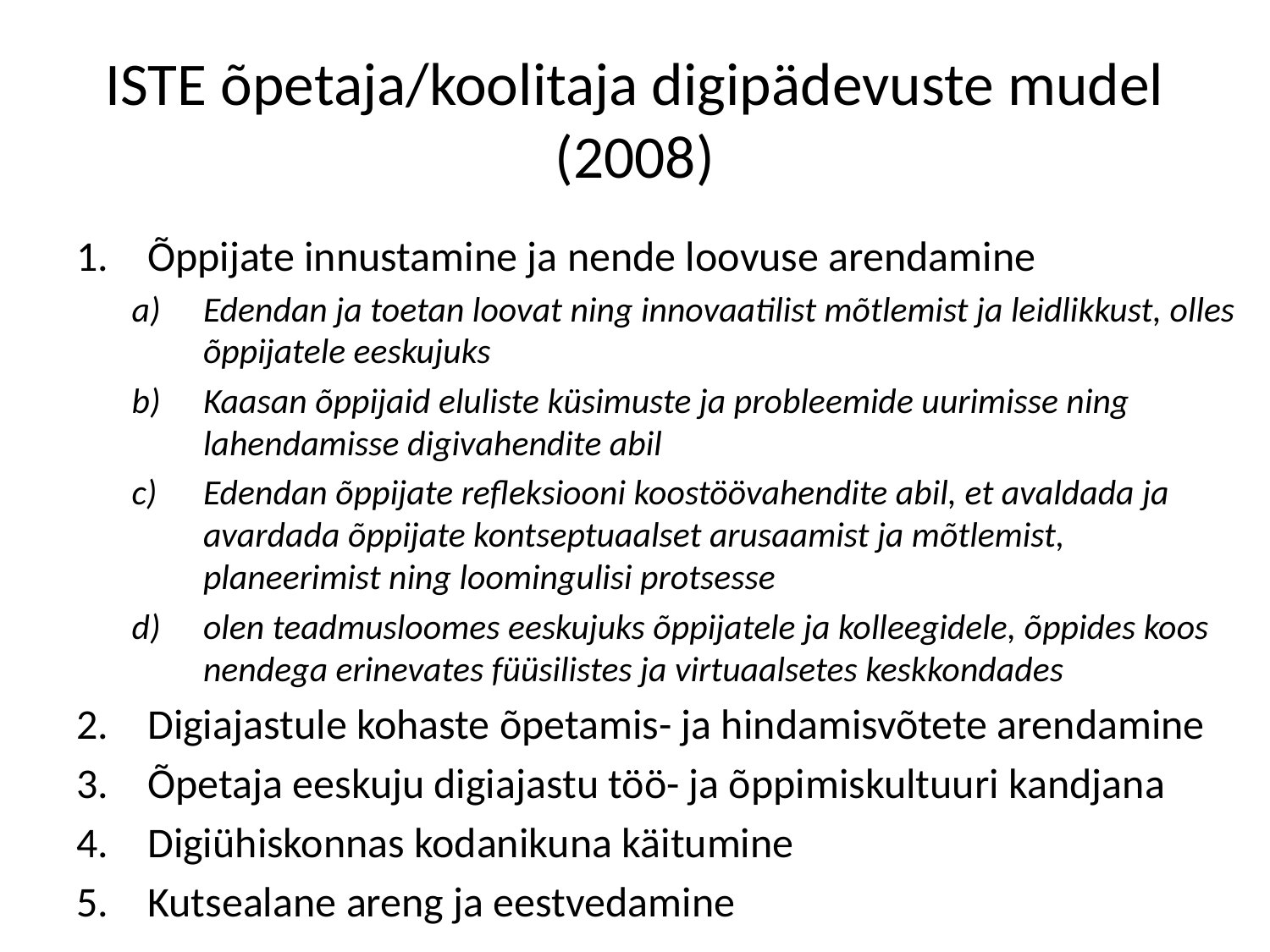

# ISTE õpetaja/koolitaja digipädevuste mudel (2008)
Õppijate innustamine ja nende loovuse arendamine
Edendan ja toetan loovat ning innovaatilist mõtlemist ja leidlikkust, olles õppijatele eeskujuks
Kaasan õppijaid eluliste küsimuste ja probleemide uurimisse ning lahendamisse digivahendite abil
Edendan õppijate refleksiooni koostöövahendite abil, et avaldada ja avardada õppijate kontseptuaalset arusaamist ja mõtlemist, planeerimist ning loomingulisi protsesse
olen teadmusloomes eeskujuks õppijatele ja kolleegidele, õppides koos nendega erinevates füüsilistes ja virtuaalsetes keskkondades
Digiajastule kohaste õpetamis- ja hindamisvõtete arendamine
Õpetaja eeskuju digiajastu töö- ja õppimiskultuuri kandjana
Digiühiskonnas kodanikuna käitumine
Kutsealane areng ja eestvedamine